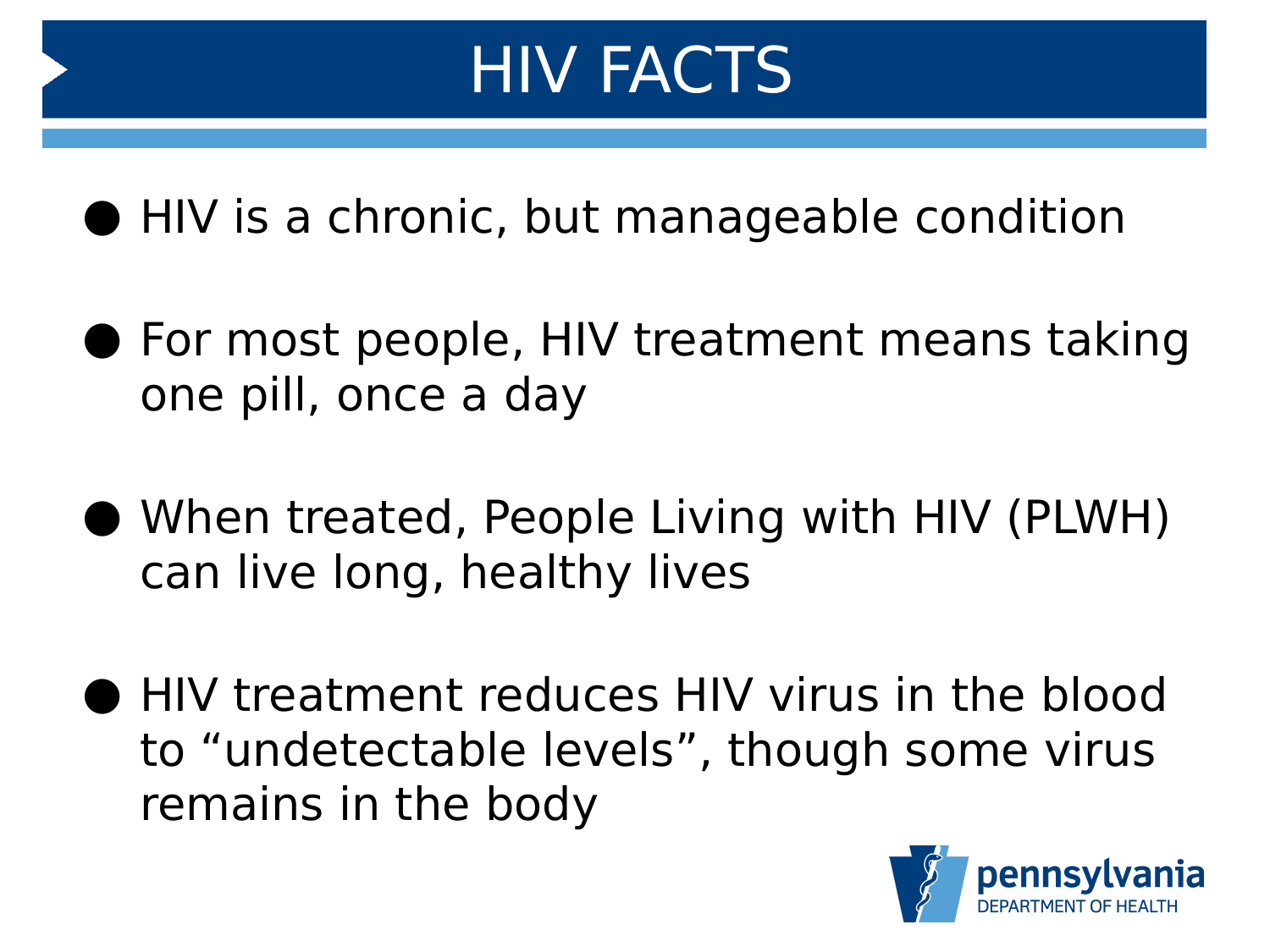

# HIV FACTS
HIV is a chronic, but manageable condition

For most people, HIV treatment means taking one pill, once a day

When treated, People Living with HIV (PLWH) can live long, healthy lives

HIV treatment reduces HIV virus in the blood to “undetectable levels”, though some virus remains in the body